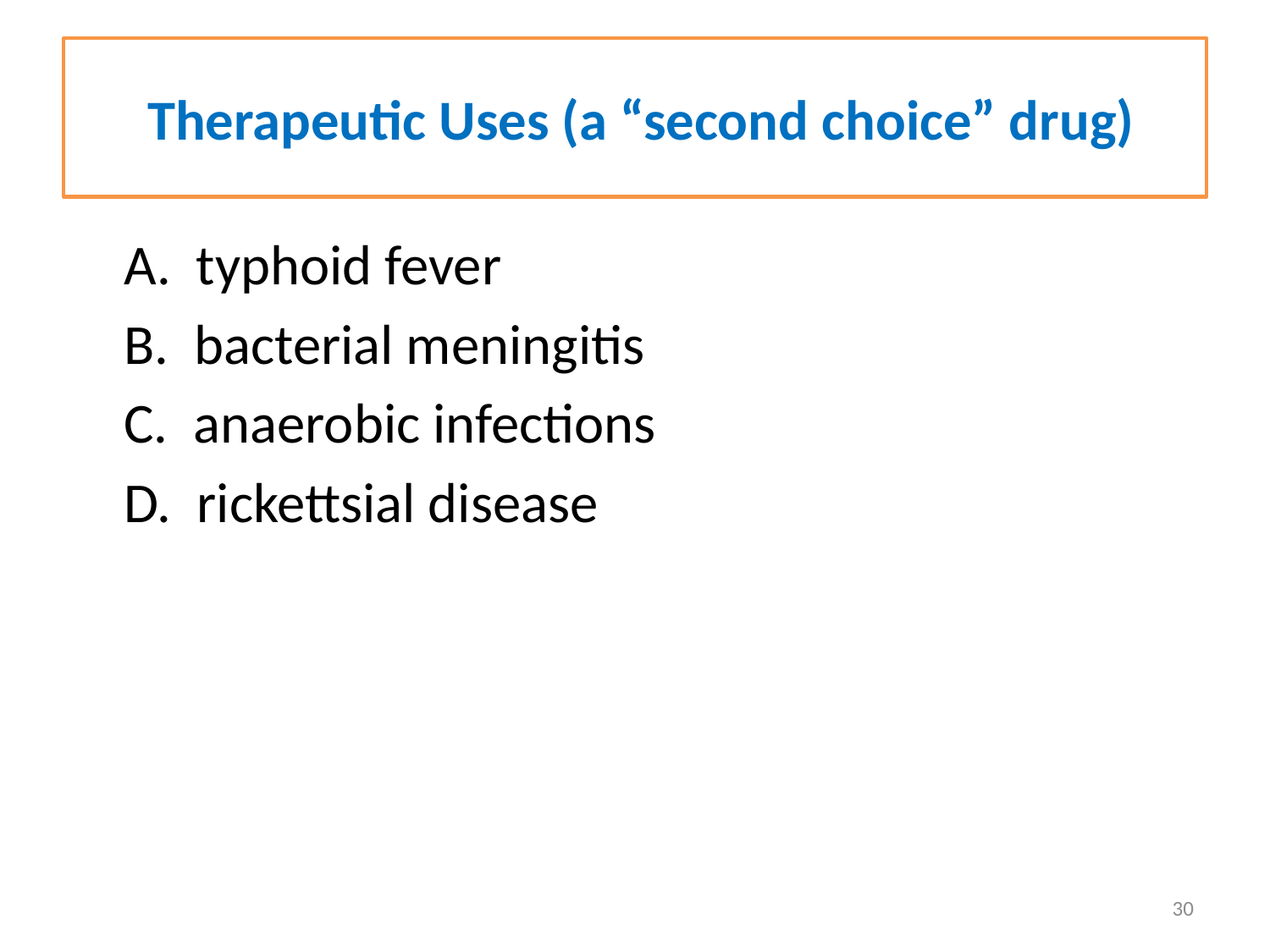

# Therapeutic Uses (a “second choice” drug)
	A.  typhoid fever
	B.  bacterial meningitis
	C.  anaerobic infections
	D.  rickettsial disease

30